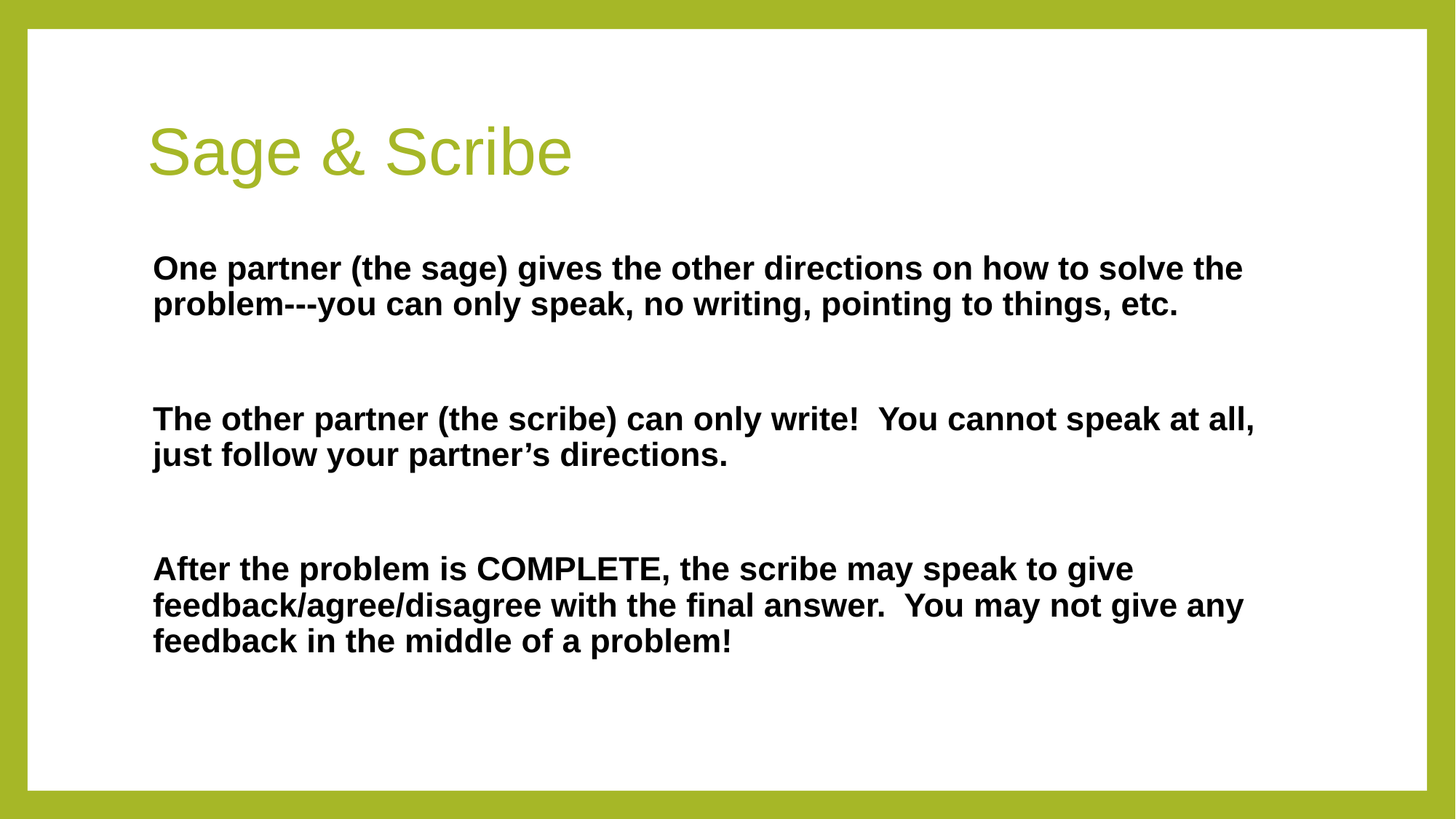

# Sage & Scribe
One partner (the sage) gives the other directions on how to solve the problem---you can only speak, no writing, pointing to things, etc.

The other partner (the scribe) can only write!  You cannot speak at all, just follow your partner’s directions.

After the problem is COMPLETE, the scribe may speak to give feedback/agree/disagree with the final answer.  You may not give any feedback in the middle of a problem!